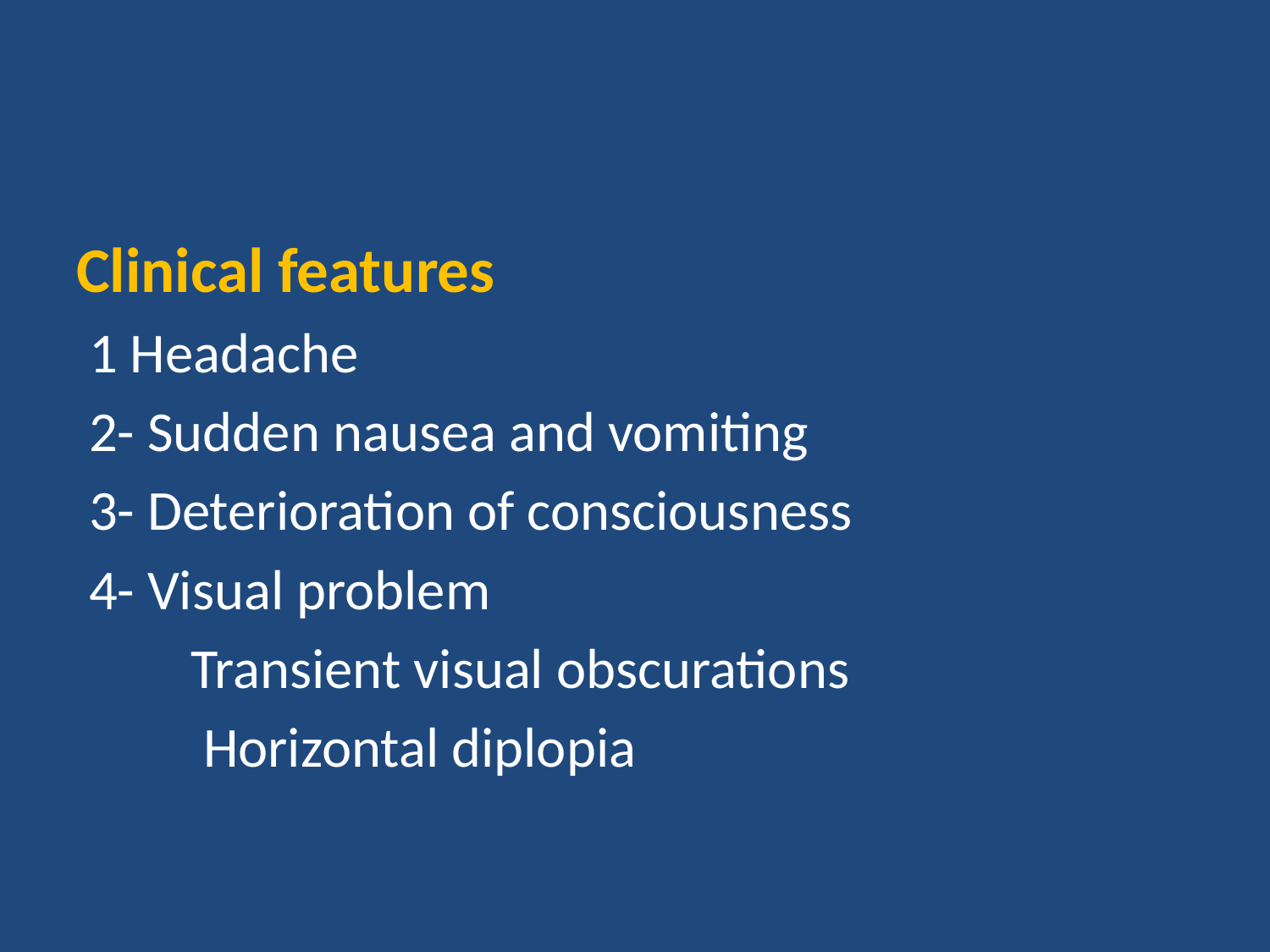

#
Clinical features
 1 Headache
 2- Sudden nausea and vomiting
 3- Deterioration of consciousness
 4- Visual problem
         Transient visual obscurations
          Horizontal diplopia